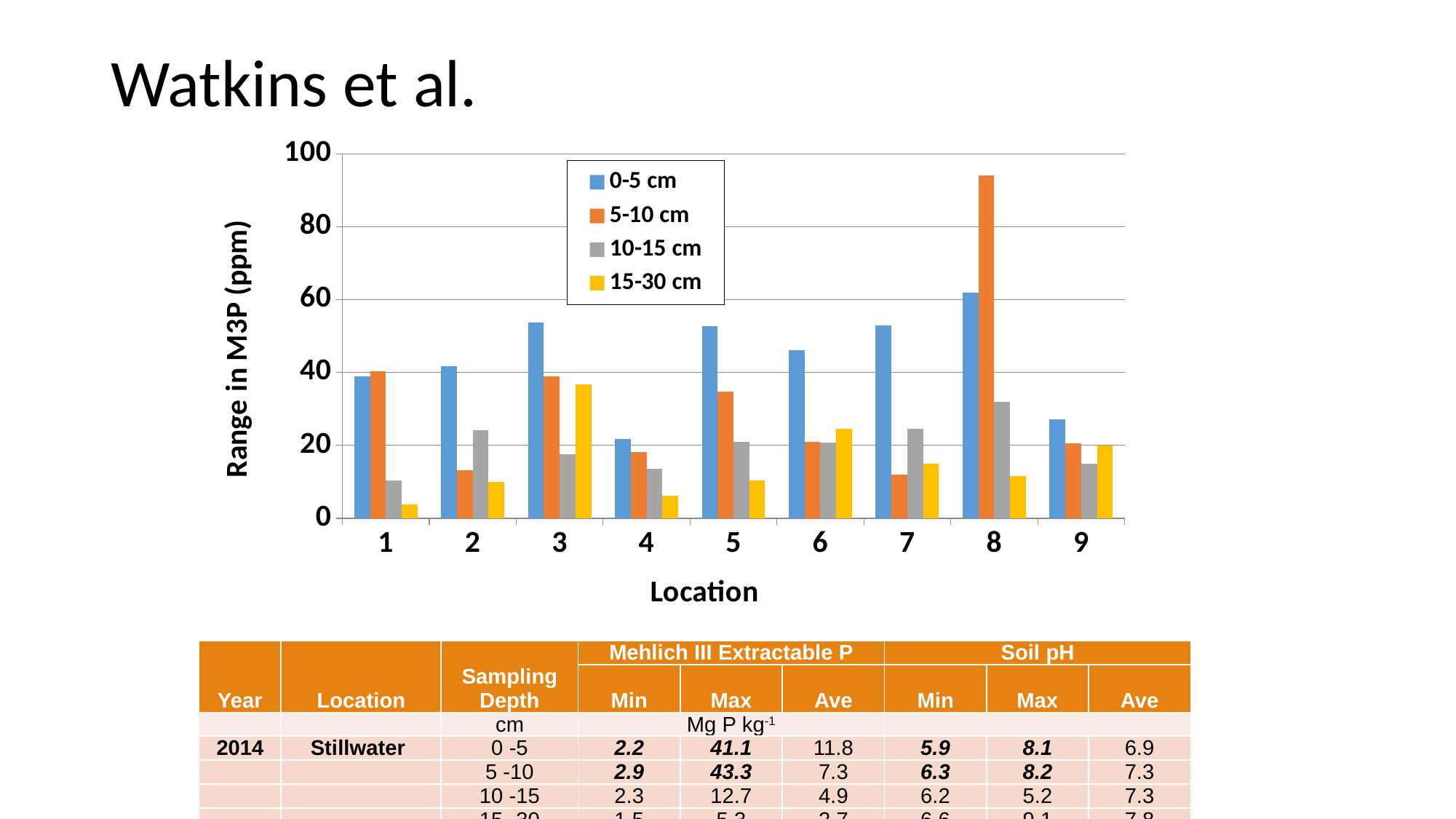

9 On farm No-till Wheat P Response Studies
Watkins et al.

### Chart

| Category |  |  |  |  |
|---|---|---|---|---|
| Year | Location | Sampling Depth | Mehlich III Extractable P |  |  | Soil pH |  |  |
| --- | --- | --- | --- | --- | --- | --- | --- | --- |
|  |  |  | Min | Max | Ave | Min | Max | Ave |
|  |  | cm | Mg P kg-1 |  |  |  |  |  |
| 2014 | Stillwater | 0 -5 | 2.2 | 41.1 | 11.8 | 5.9 | 8.1 | 6.9 |
|  |  | 5 -10 | 2.9 | 43.3 | 7.3 | 6.3 | 8.2 | 7.3 |
|  |  | 10 -15 | 2.3 | 12.7 | 4.9 | 6.2 | 5.2 | 7.3 |
|  |  | 15 -30 | 1.5 | 5.3 | 2.7 | 6.6 | 9.1 | 7.8 |